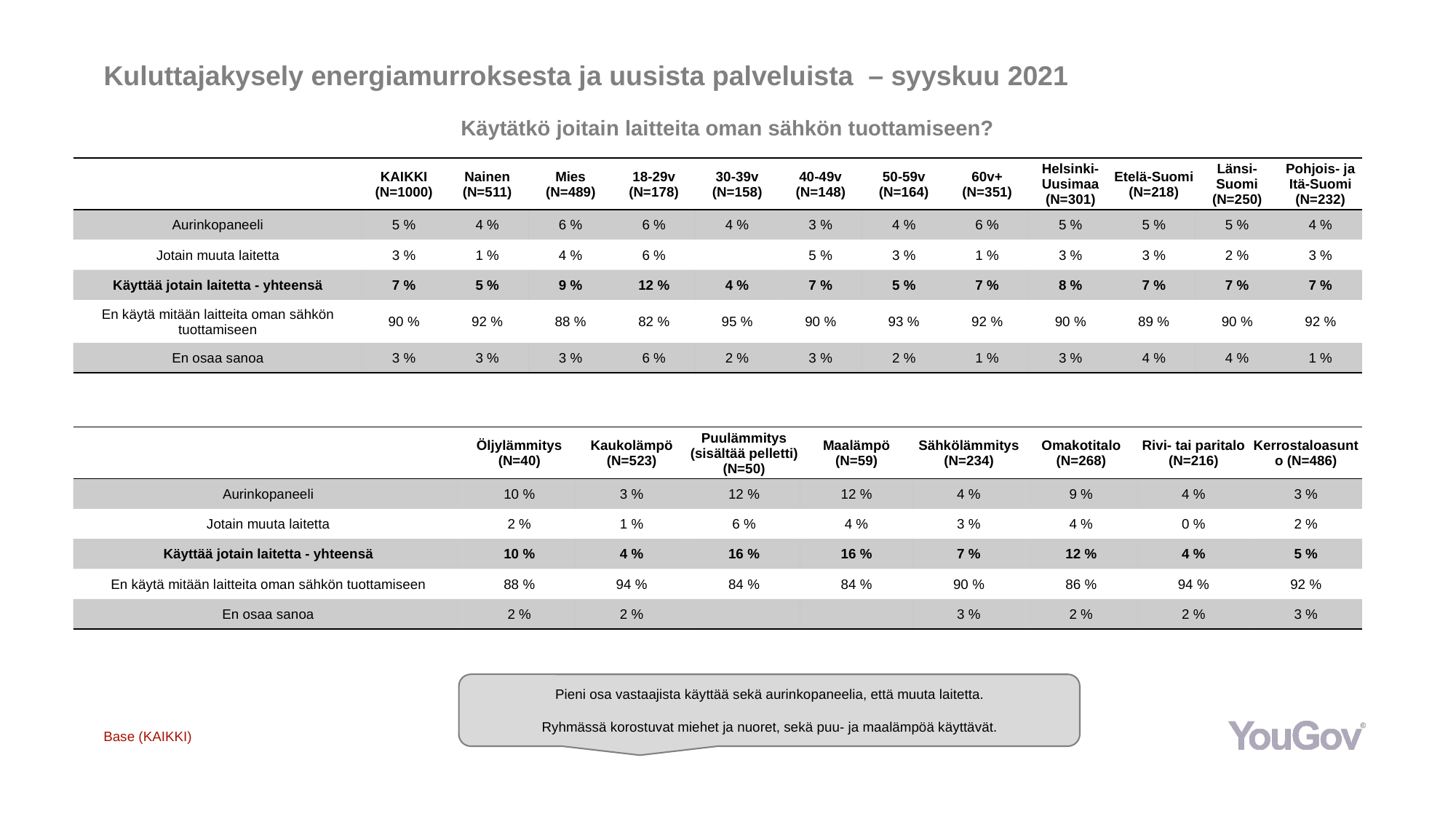

# Kuluttajakysely energiamurroksesta ja uusista palveluista  – syyskuu 2021
Käytätkö joitain laitteita oman sähkön tuottamiseen?
|  | KAIKKI (N=1000) | Nainen (N=511) | Mies (N=489) | 18-29v (N=178) | 30-39v (N=158) | 40-49v (N=148) | 50-59v (N=164) | 60v+ (N=351) | Helsinki-Uusimaa (N=301) | Etelä-Suomi (N=218) | Länsi-Suomi (N=250) | Pohjois- ja Itä-Suomi (N=232) |
| --- | --- | --- | --- | --- | --- | --- | --- | --- | --- | --- | --- | --- |
| Aurinkopaneeli | 5 % | 4 % | 6 % | 6 % | 4 % | 3 % | 4 % | 6 % | 5 % | 5 % | 5 % | 4 % |
| Jotain muuta laitetta | 3 % | 1 % | 4 % | 6 % |  | 5 % | 3 % | 1 % | 3 % | 3 % | 2 % | 3 % |
| Käyttää jotain laitetta - yhteensä | 7 % | 5 % | 9 % | 12 % | 4 % | 7 % | 5 % | 7 % | 8 % | 7 % | 7 % | 7 % |
| En käytä mitään laitteita oman sähkön tuottamiseen | 90 % | 92 % | 88 % | 82 % | 95 % | 90 % | 93 % | 92 % | 90 % | 89 % | 90 % | 92 % |
| En osaa sanoa | 3 % | 3 % | 3 % | 6 % | 2 % | 3 % | 2 % | 1 % | 3 % | 4 % | 4 % | 1 % |
|  | Öljylämmitys (N=40) | Kaukolämpö (N=523) | Puulämmitys (sisältää pelletti) (N=50) | Maalämpö (N=59) | Sähkölämmitys (N=234) | Omakotitalo (N=268) | Rivi- tai paritalo (N=216) | Kerrostaloasunto (N=486) |
| --- | --- | --- | --- | --- | --- | --- | --- | --- |
| Aurinkopaneeli | 10 % | 3 % | 12 % | 12 % | 4 % | 9 % | 4 % | 3 % |
| Jotain muuta laitetta | 2 % | 1 % | 6 % | 4 % | 3 % | 4 % | 0 % | 2 % |
| Käyttää jotain laitetta - yhteensä | 10 % | 4 % | 16 % | 16 % | 7 % | 12 % | 4 % | 5 % |
| En käytä mitään laitteita oman sähkön tuottamiseen | 88 % | 94 % | 84 % | 84 % | 90 % | 86 % | 94 % | 92 % |
| En osaa sanoa | 2 % | 2 % |  |  | 3 % | 2 % | 2 % | 3 % |
Pieni osa vastaajista käyttää sekä aurinkopaneelia, että muuta laitetta.

Ryhmässä korostuvat miehet ja nuoret, sekä puu- ja maalämpöä käyttävät.
Base (KAIKKI)